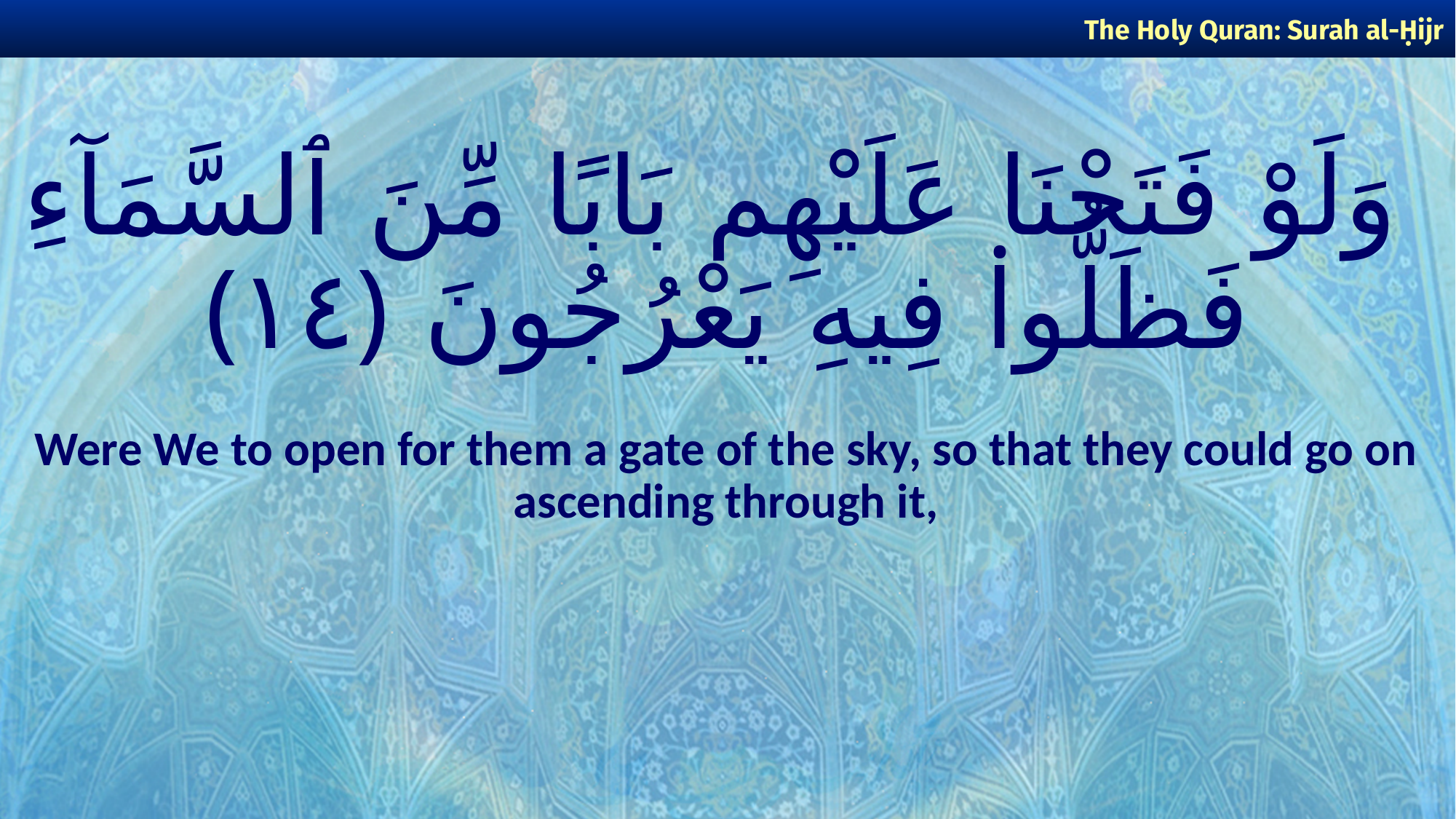

The Holy Quran: Surah al-Ḥijr
# وَلَوْ فَتَحْنَا عَلَيْهِم بَابًا مِّنَ ٱلسَّمَآءِ فَظَلُّوا۟ فِيهِ يَعْرُجُونَ ﴿١٤﴾
Were We to open for them a gate of the sky, so that they could go on ascending through it,